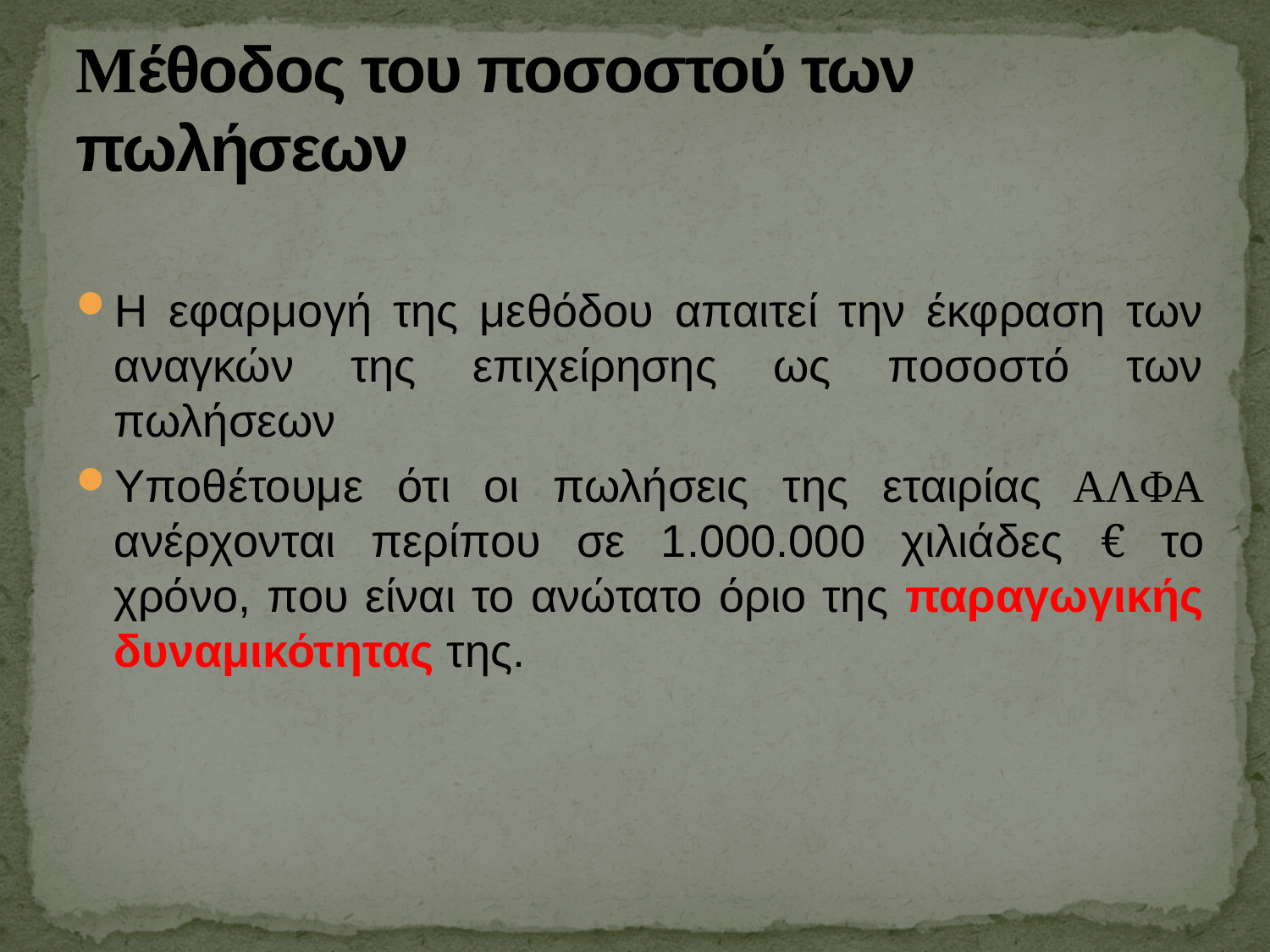

# Μέθοδος του ποσοστού των πωλήσεων
Η εφαρμογή της μεθόδου απαιτεί την έκφραση των αναγκών της επιχείρησης ως ποσοστό των πωλήσεων
Υποθέτουμε ότι οι πωλήσεις της εταιρίας ΑΛΦΑ ανέρχονται περίπου σε 1.000.000 χιλιάδες € το χρόνο, που είναι το ανώτατο όριο της παραγωγικής δυναμικότητας της.